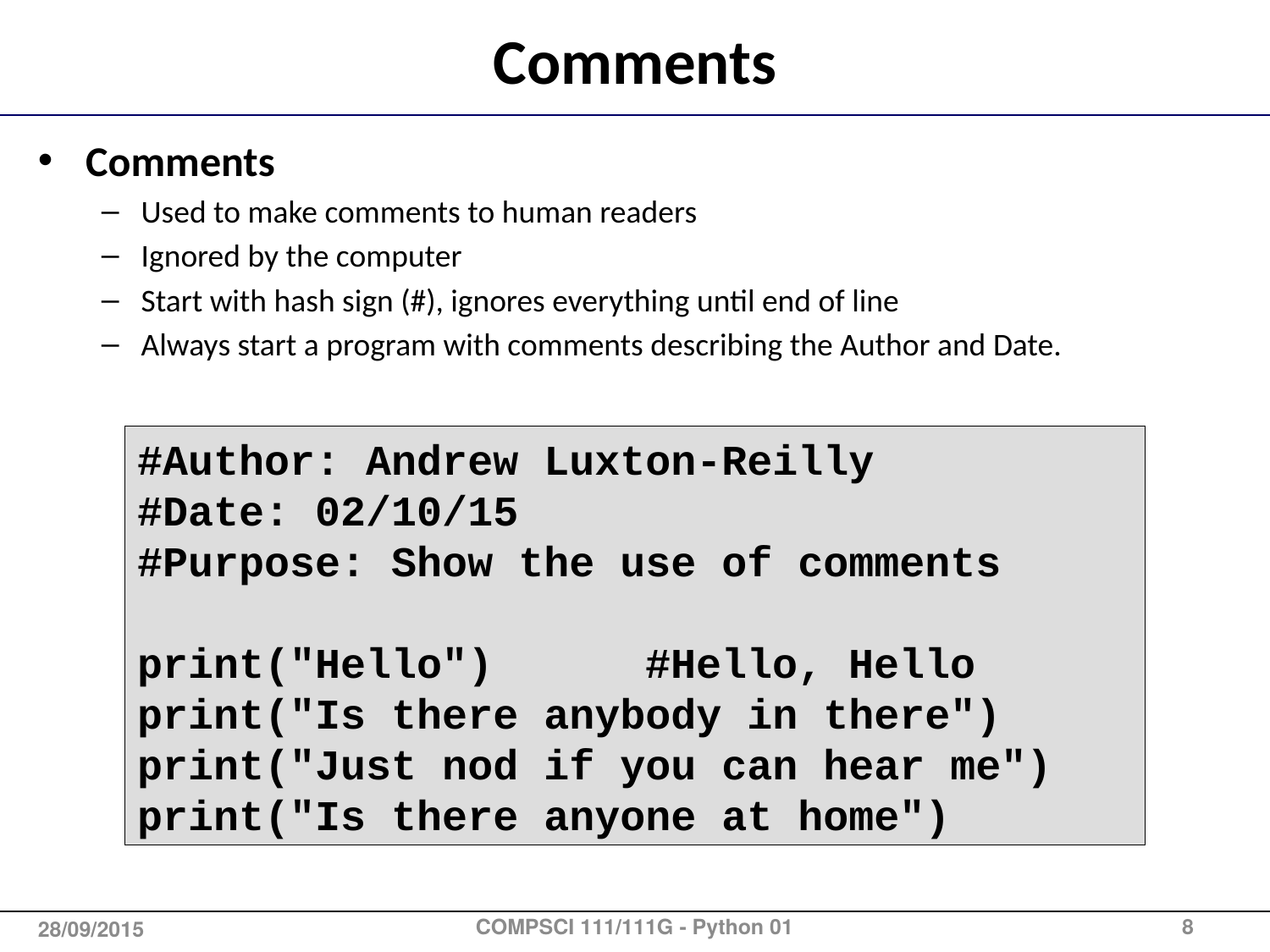

# Comments
Comments
Used to make comments to human readers
Ignored by the computer
Start with hash sign (#), ignores everything until end of line
Always start a program with comments describing the Author and Date.
#Author: Andrew Luxton-Reilly
#Date: 02/10/15
#Purpose: Show the use of comments

print("Hello")		#Hello, Hello
print("Is there anybody in there")
print("Just nod if you can hear me")
print("Is there anyone at home")
28/09/2015
COMPSCI 111/111G - Python 01
8